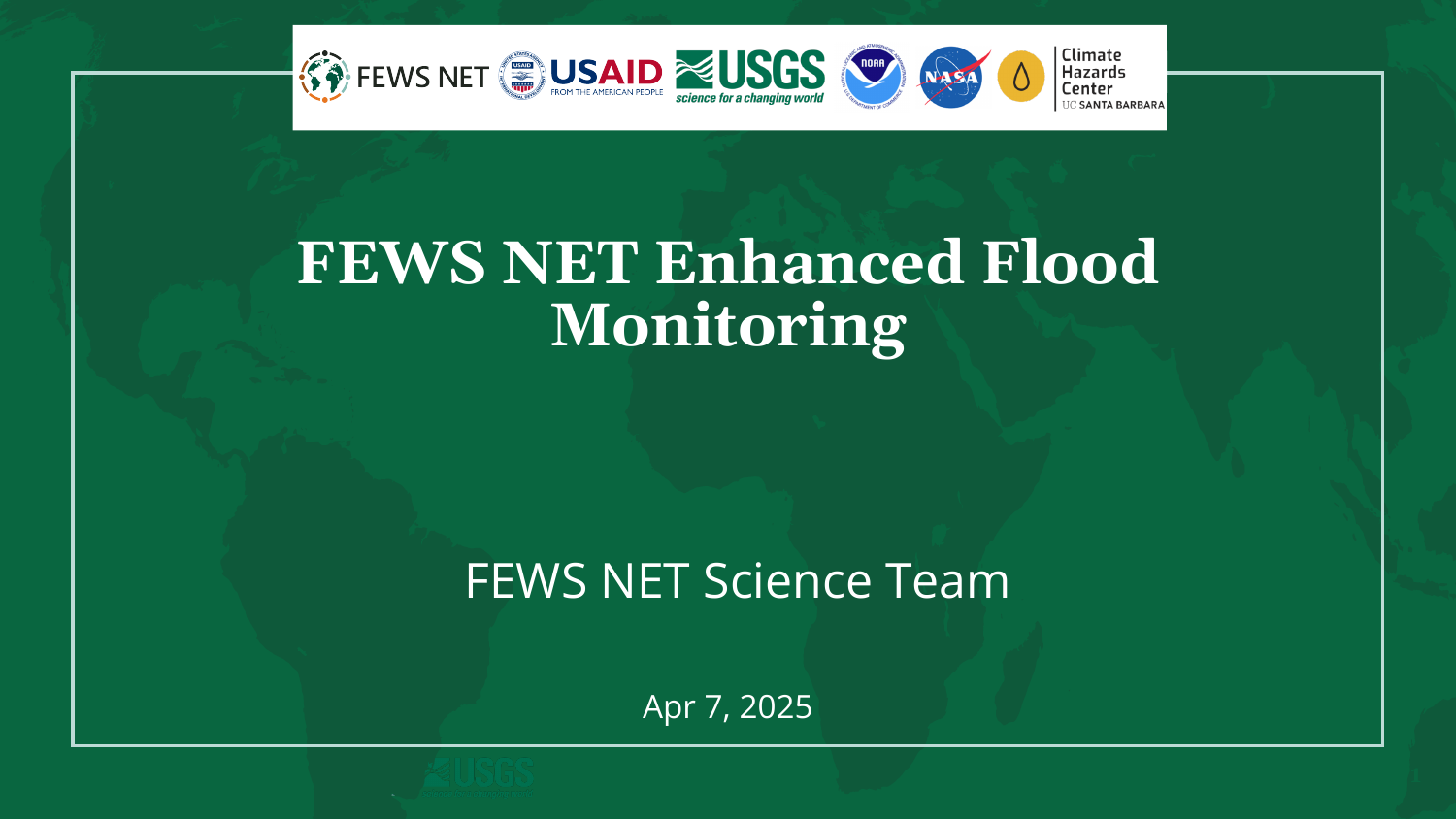

# FEWS NET Enhanced Flood Monitoring
FEWS NET Science Team
Apr 7, 2025
1